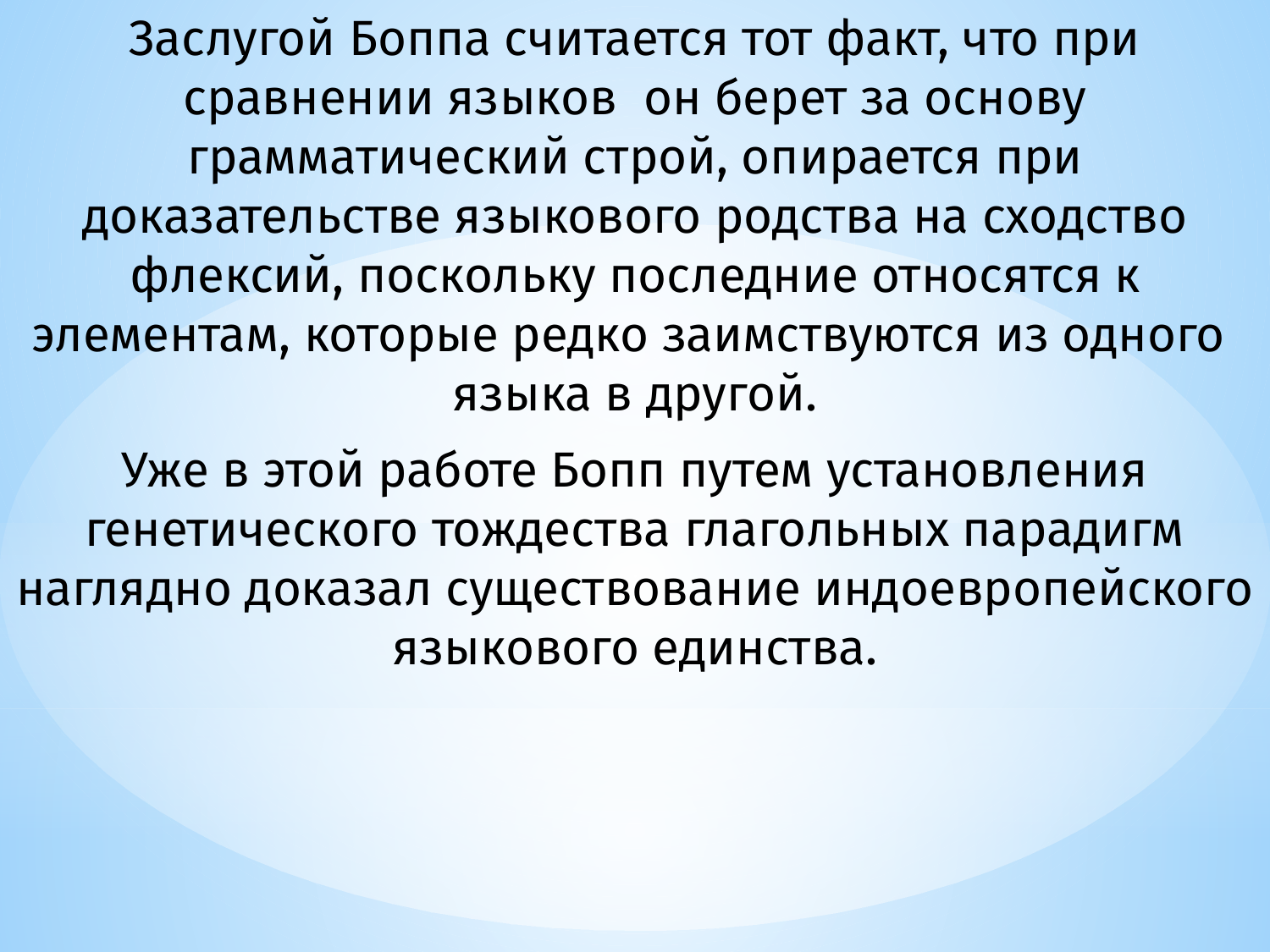

Заслугой Боппа считается тот факт, что при сравнении языков  он берет за основу грамматический строй, опирается при доказательстве языкового родства на сходство флексий, поскольку последние относятся к элементам, которые редко заимствуются из одного  языка в другой.
Уже в этой работе Бопп путем установления генетического тождества глагольных парадигм наглядно доказал существование индоевропейского языкового единства.